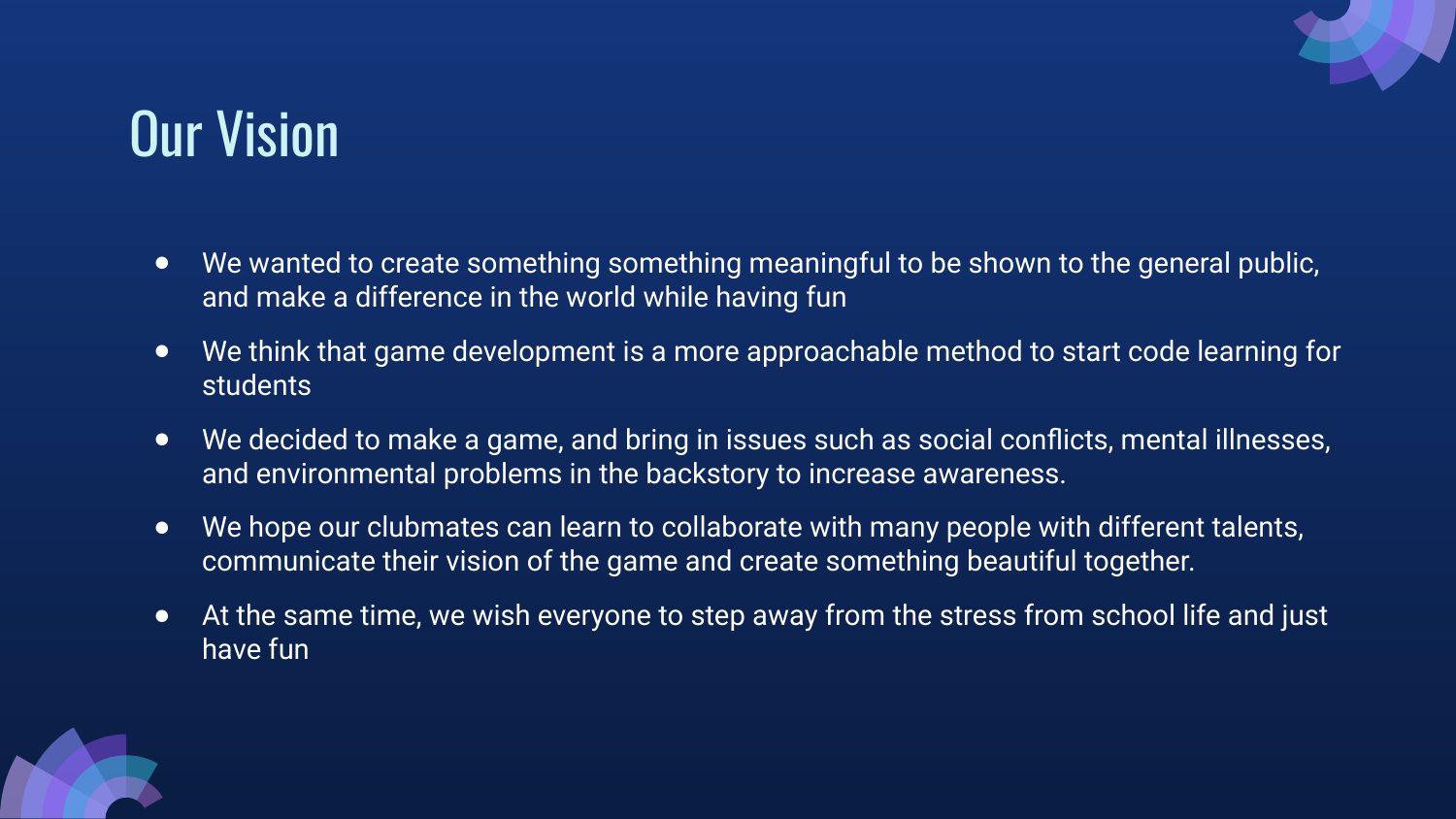

# Our Vision
We wanted to create something something meaningful to be shown to the general public, and make a difference in the world while having fun
We think that game development is a more approachable method to start code learning for students
We decided to make a game, and bring in issues such as social conflicts, mental illnesses, and environmental problems in the backstory to increase awareness.
We hope our clubmates can learn to collaborate with many people with different talents, communicate their vision of the game and create something beautiful together.
At the same time, we wish everyone to step away from the stress from school life and just have fun